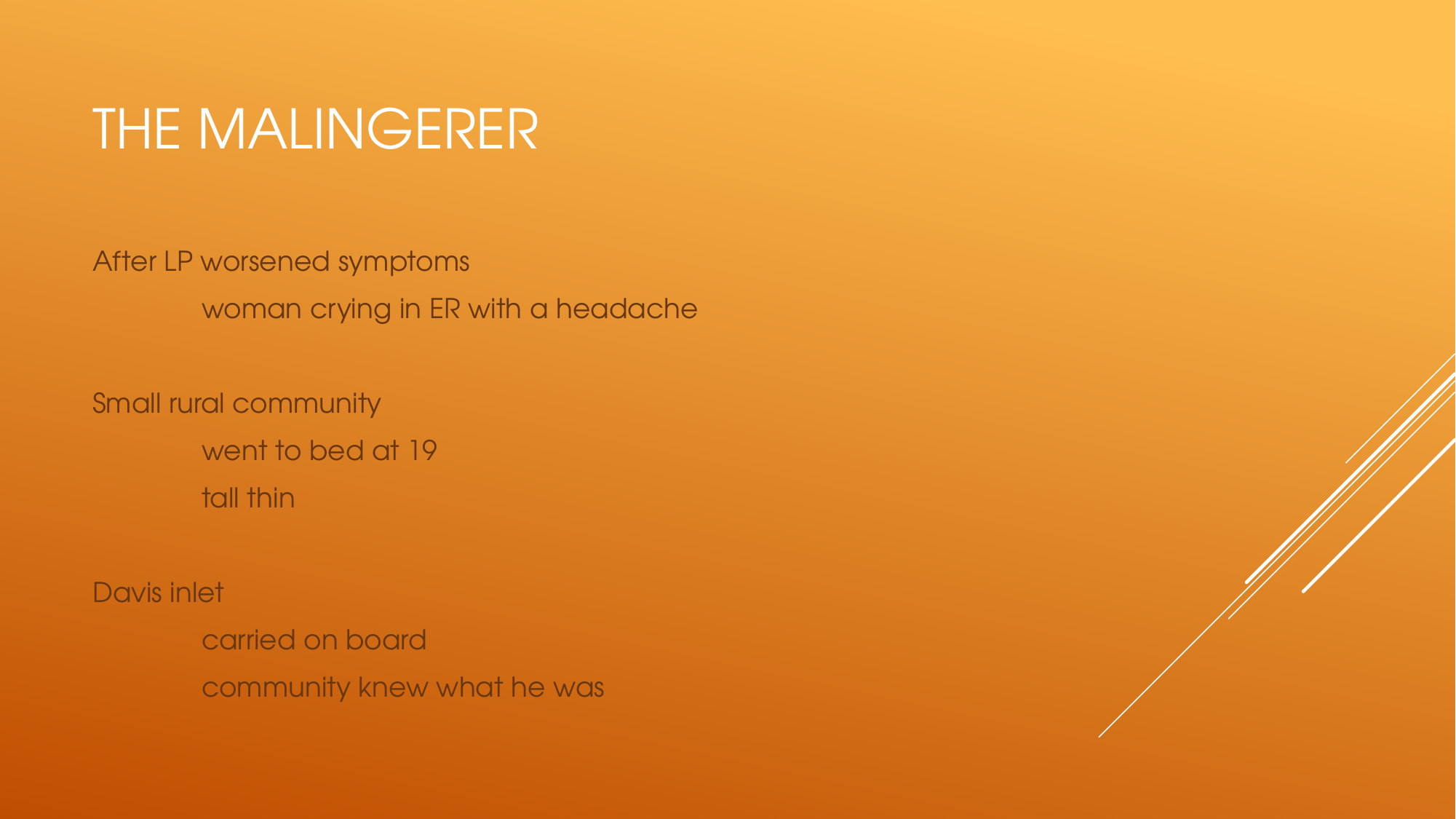

# The Malingerer
After LP worsened symptoms
	woman crying in ER with a headache

Small rural community
	went to bed at 19
	tall thin

Davis inlet
	carried on board
	community knew what he was